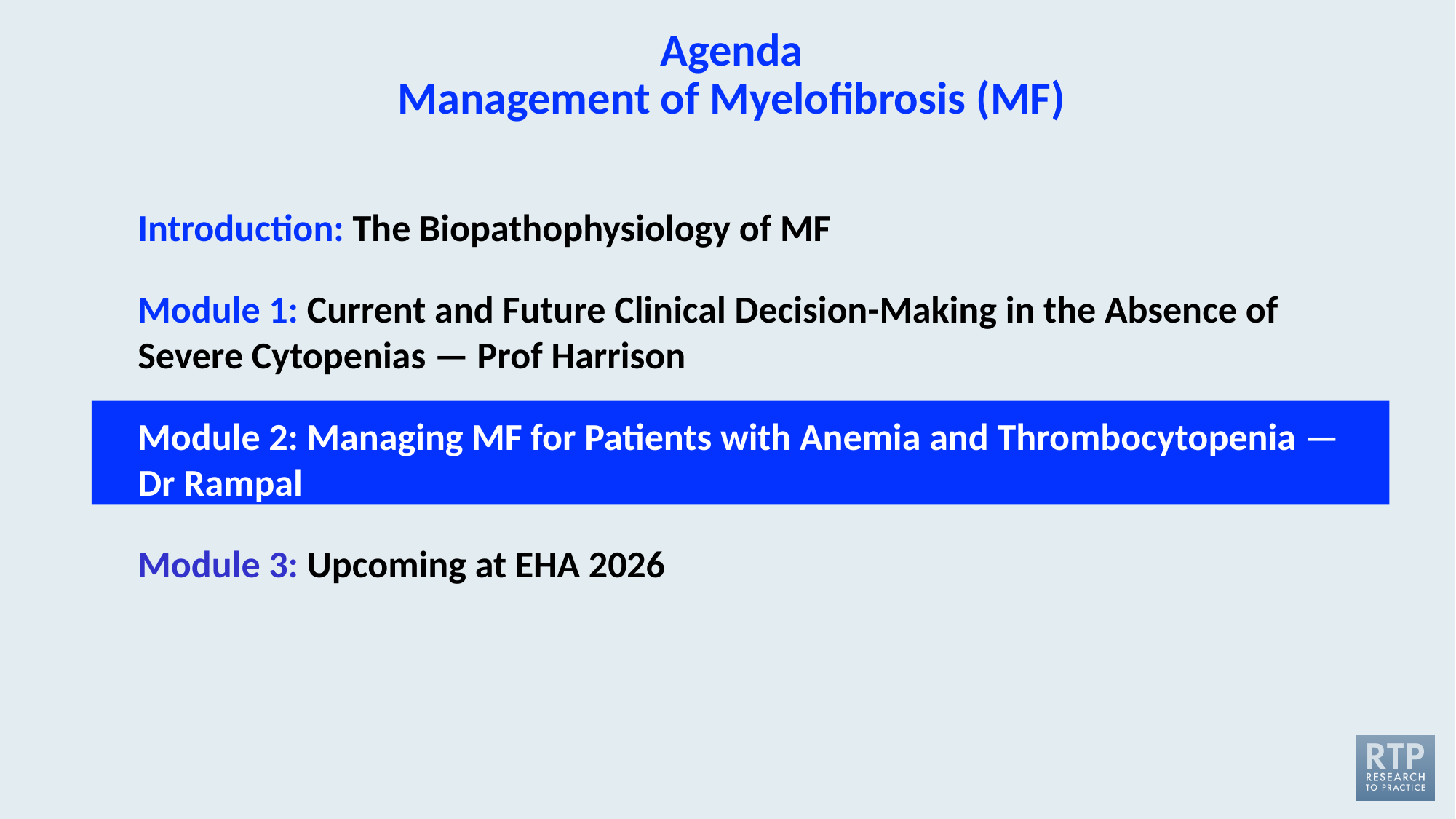

# Agenda Management of Myelofibrosis (MF)
Introduction: The Biopathophysiology of MF
Module 1: Current and Future Clinical Decision-Making in the Absence of Severe Cytopenias — Prof Harrison
Module 2: Managing MF for Patients with Anemia and Thrombocytopenia —
Dr Rampal
Module 3: Upcoming at EHA 2026